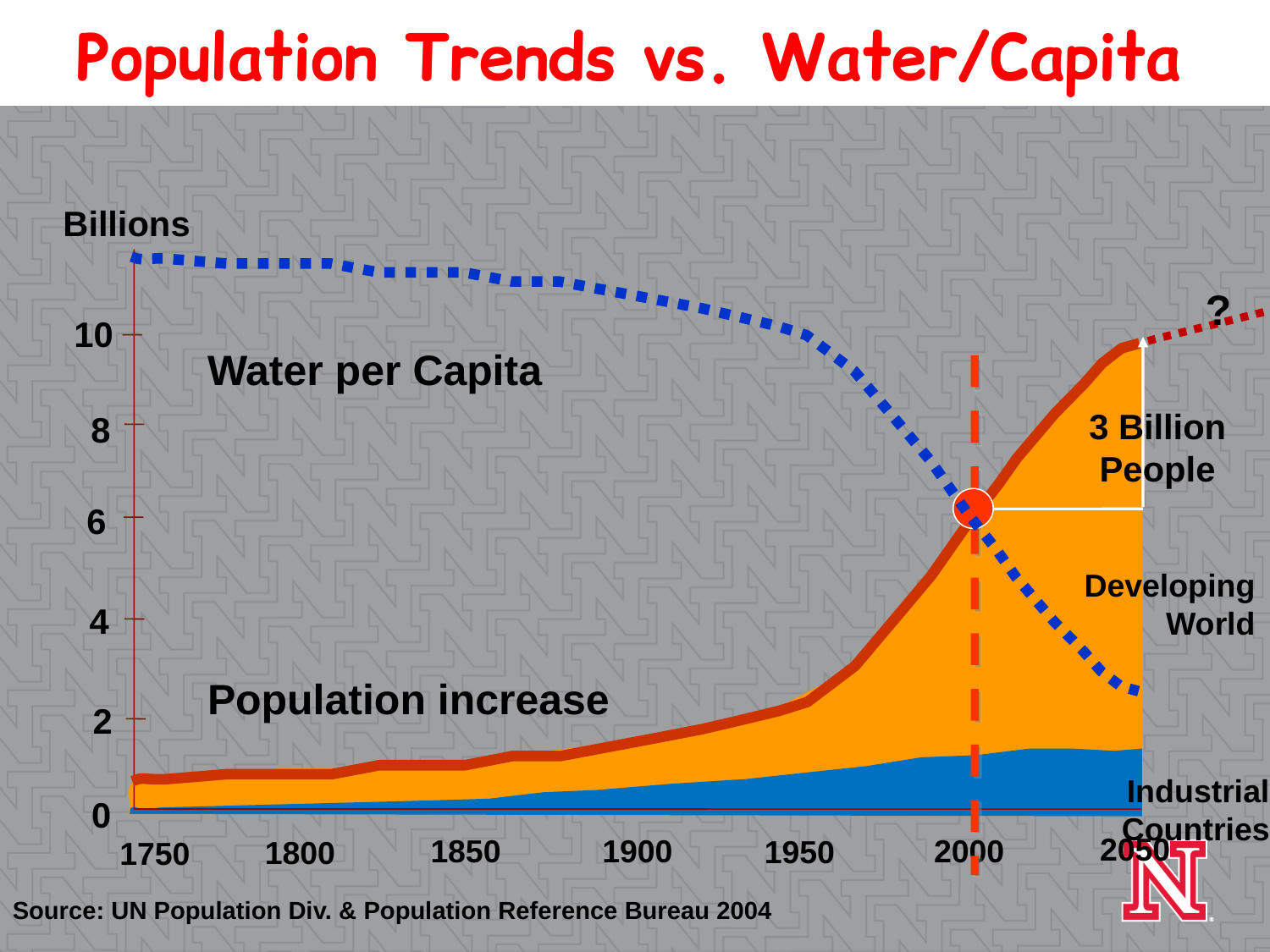

Population Trends vs. Water/Capita
Billions

2050
1900
1850
2000
1950
1800
1750
10

8

6

4

2

0

?

Water per Capita

3 Billion People

Developing World
Population increase

Industrial Countries
Source: UN Population Div. & Population Reference Bureau 2004